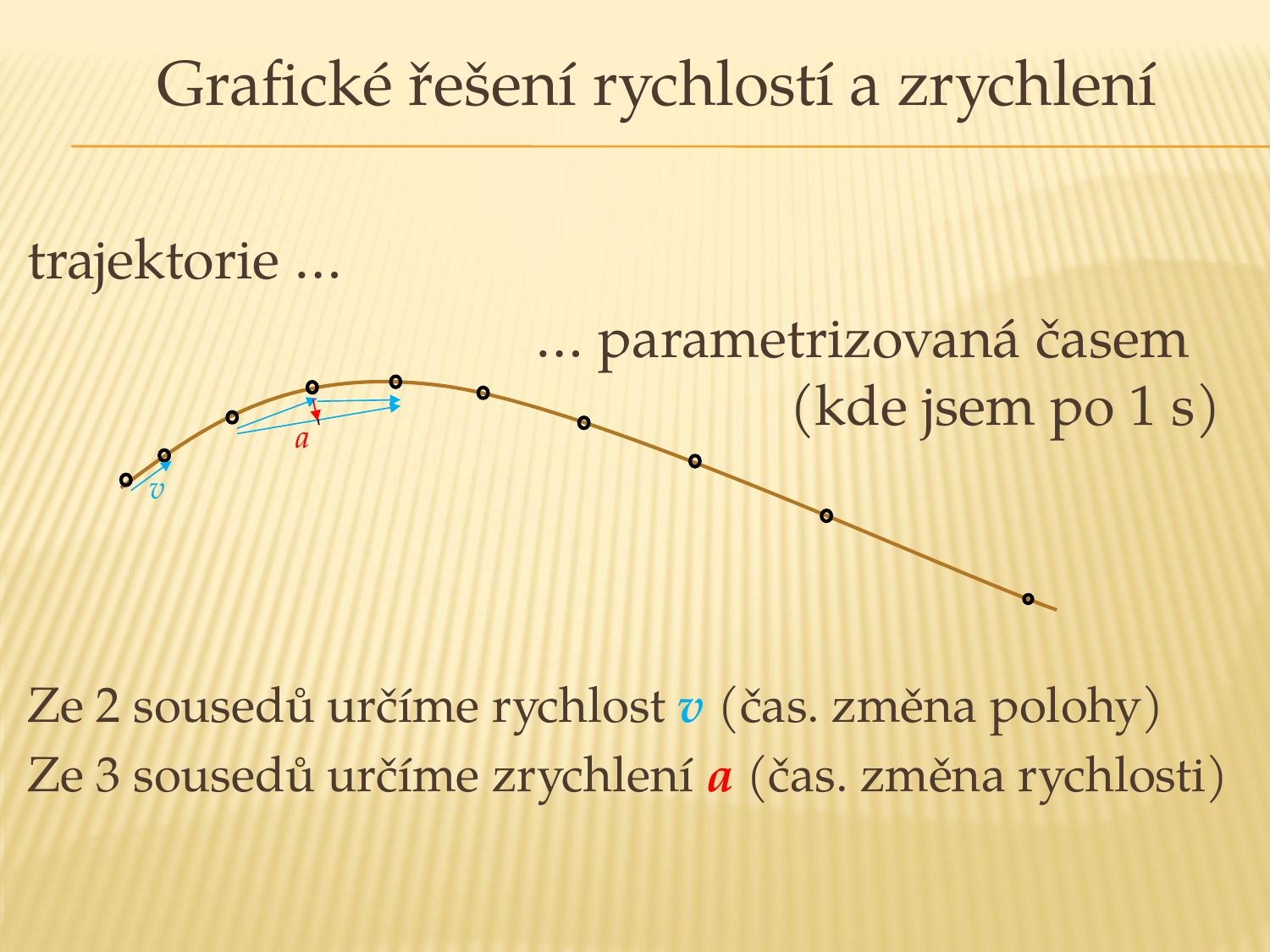

# Grafické řešení rychlostí a zrychlení
trajektorie …
				… parametrizovaná časem
						(kde jsem po 1 s)

Ze 2 sousedů určíme rychlost v (čas. změna polohy)
Ze 3 sousedů určíme zrychlení a (čas. změna rychlosti)

a

v